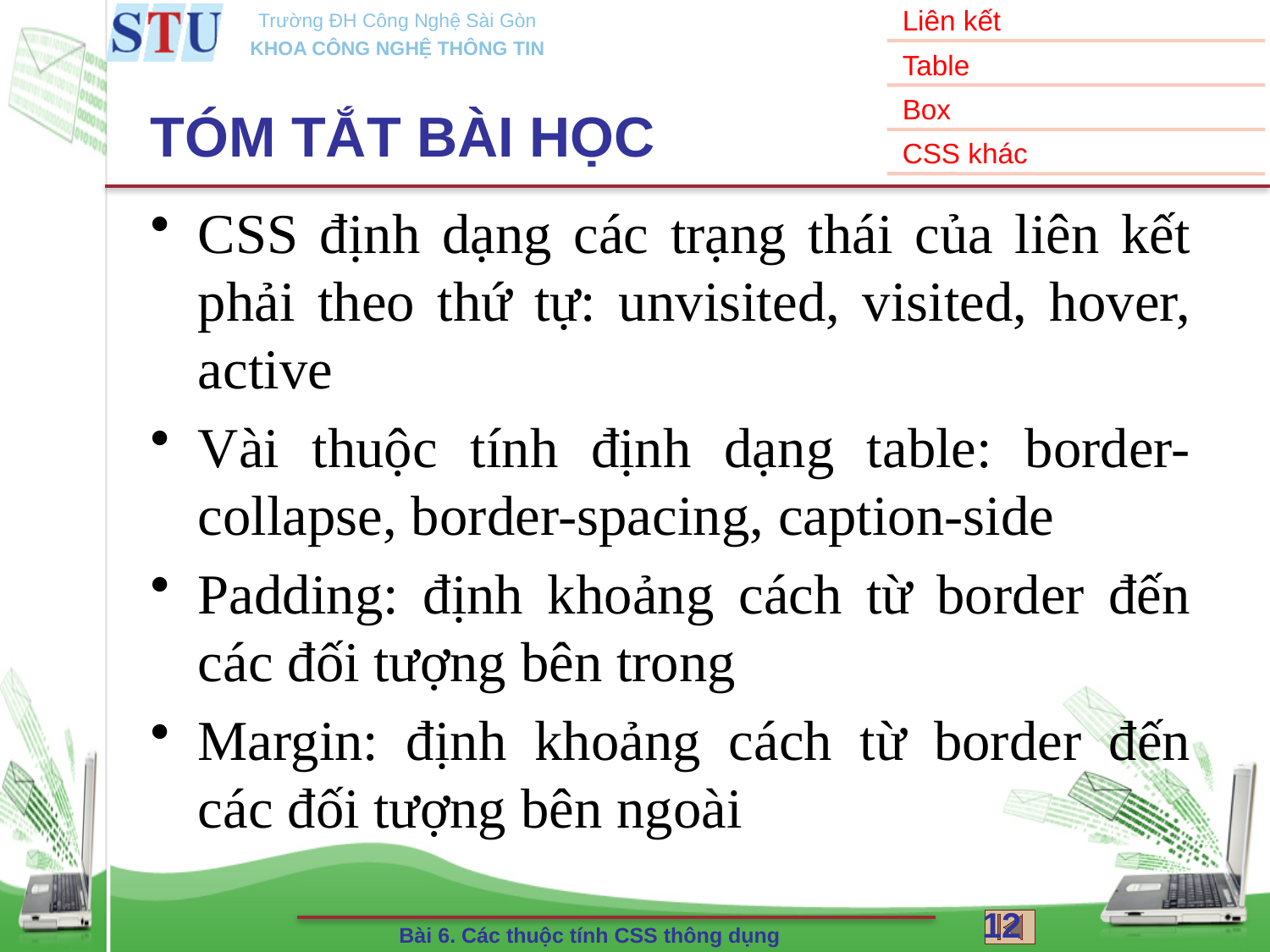

Liên kết
Table
Box
CSS khác
# TÓM TẮT BÀI HỌC
CSS định dạng các trạng thái của liên kết phải theo thứ tự: unvisited, visited, hover, active
Vài thuộc tính định dạng table: border-collapse, border-spacing, caption-side
Padding: định khoảng cách từ border đến các đối tượng bên trong
Margin: định khoảng cách từ border đến các đối tượng bên ngoài
12
Bài 6. Các thuộc tính CSS thông dụng